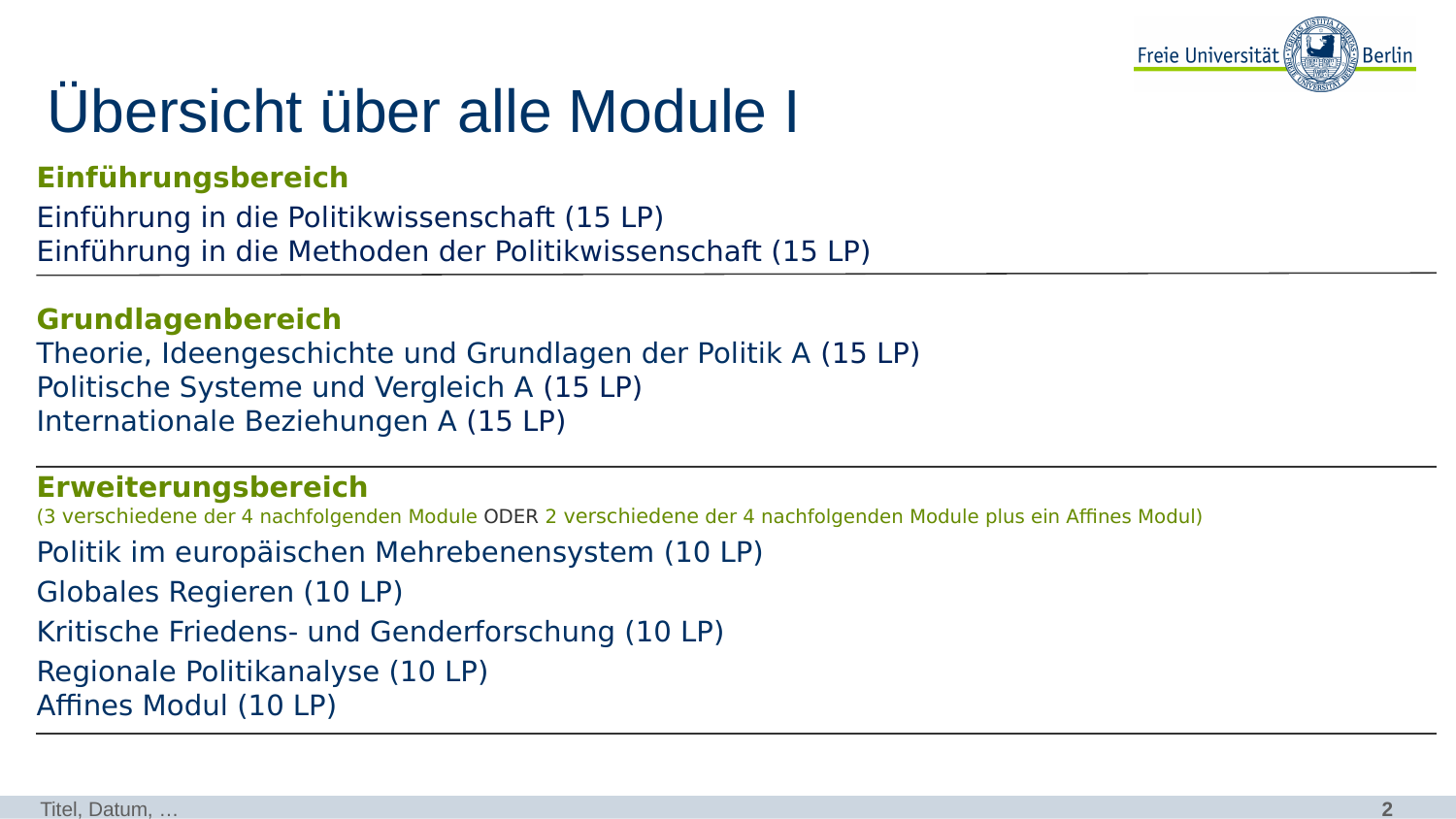

# Übersicht über alle Module I
Einführungsbereich
Einführung in die Politikwissenschaft (15 LP)
Einführung in die Methoden der Politikwissenschaft (15 LP)
Grundlagenbereich
Theorie, Ideengeschichte und Grundlagen der Politik A (15 LP)
Politische Systeme und Vergleich A (15 LP)
Internationale Beziehungen A (15 LP)

Erweiterungsbereich
(3 verschiedene der 4 nachfolgenden Module ODER 2 verschiedene der 4 nachfolgenden Module plus ein Affines Modul)
Politik im europäischen Mehrebenensystem (10 LP)
Globales Regieren (10 LP)
Kritische Friedens- und Genderforschung (10 LP)
Regionale Politikanalyse (10 LP)
Affines Modul (10 LP)

Titel, Datum, …